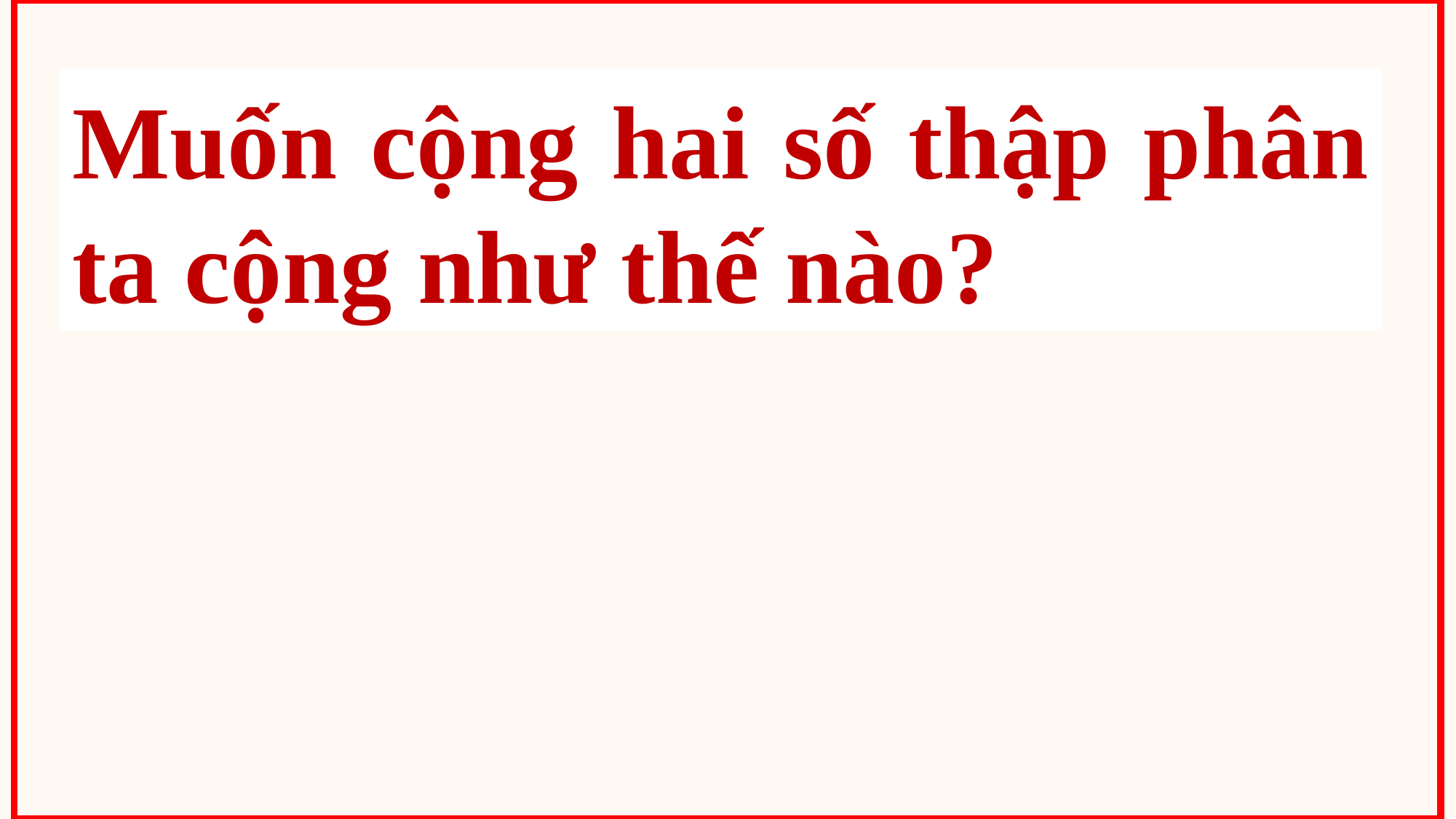

Muốn cộng hai số thập phân ta cộng như thế nào?